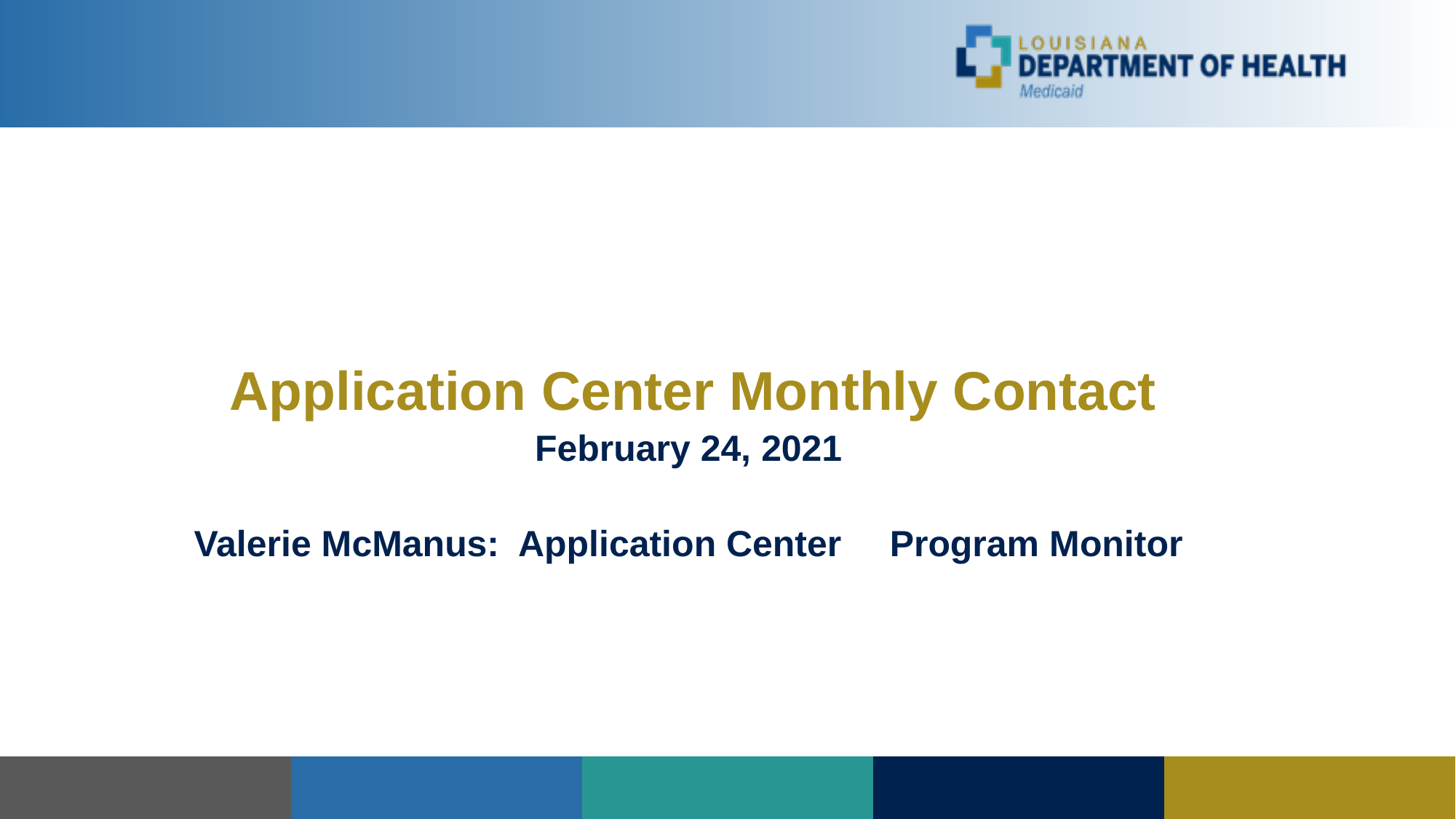

# Application Center Monthly Contact
February 24, 2021

Valerie McManus:  Application Center	Program Monitor

|  |  |  |  |  |
| --- | --- | --- | --- | --- |